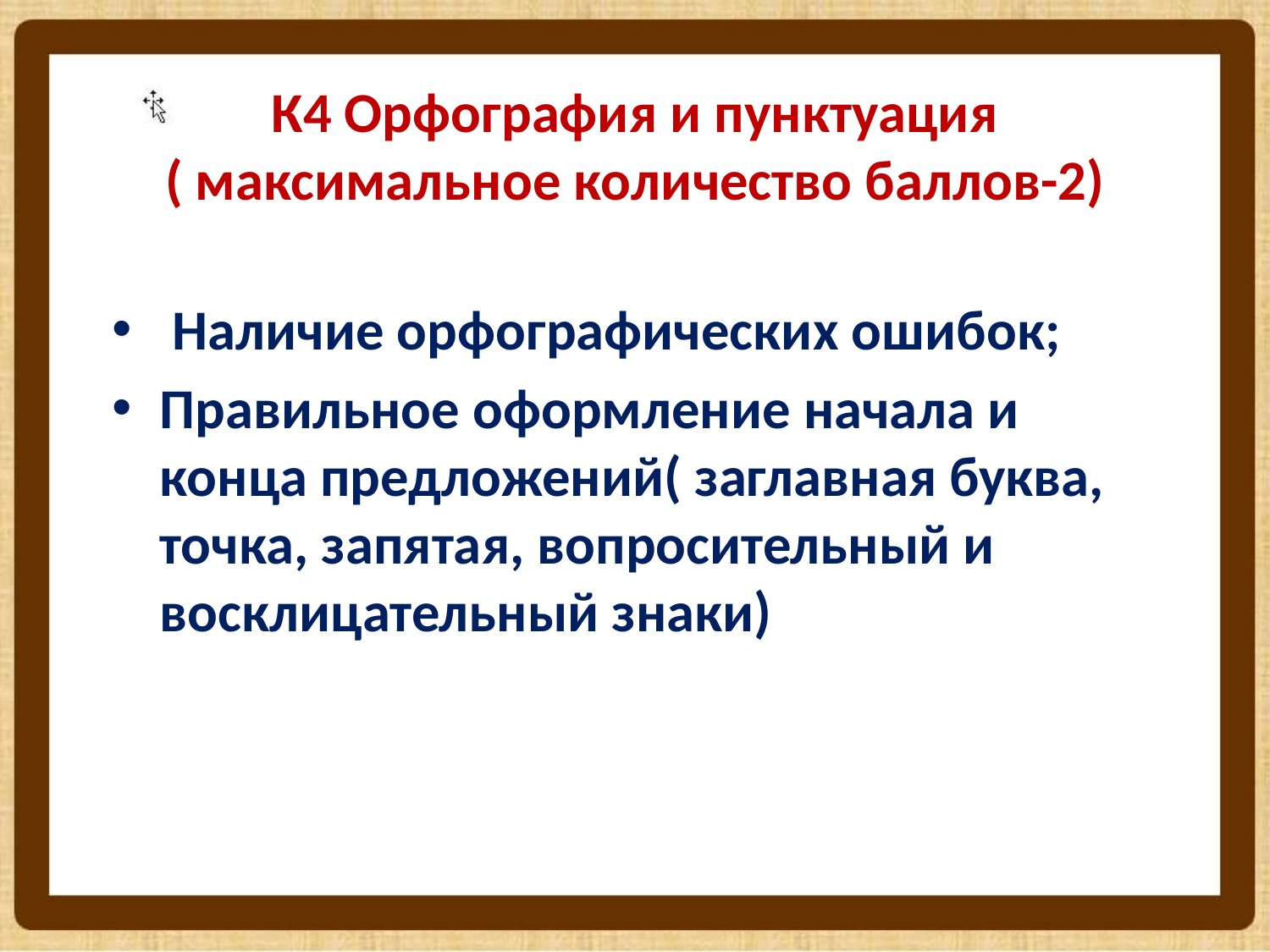

# К4 Орфография и пунктуация ( максимальное количество баллов-2)

 Наличие орфографических ошибок;
Правильное оформление начала и конца предложений( заглавная буква, точка, запятая, вопросительный и восклицательный знаки)